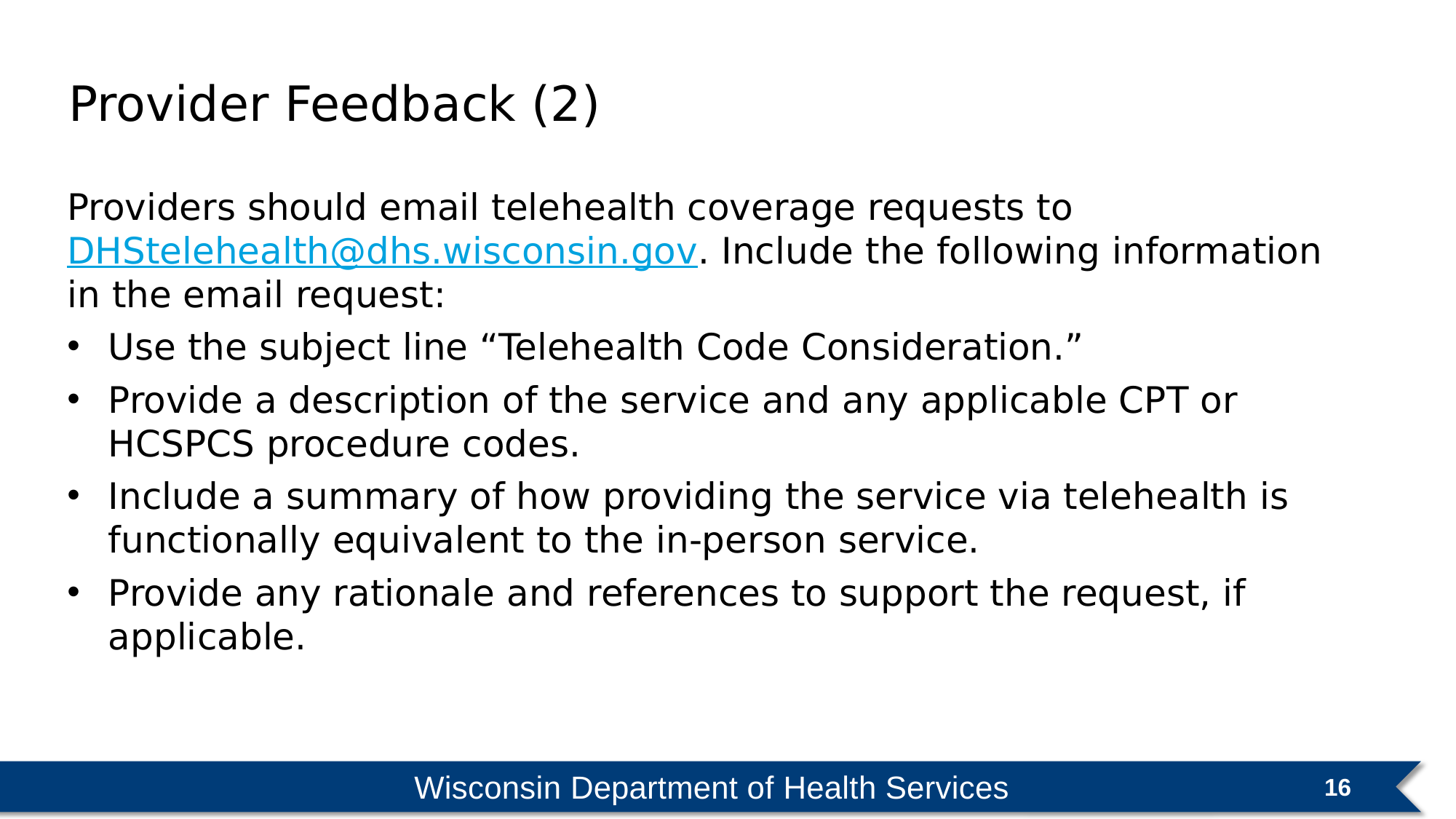

Provider Feedback (2)
Providers should email telehealth coverage requests to DHStelehealth@dhs.wisconsin.gov. Include the following information in the email request:
Use the subject line “Telehealth Code Consideration.”
Provide a description of the service and any applicable CPT or HCSPCS procedure codes.
Include a summary of how providing the service via telehealth is functionally equivalent to the in-person service.
Provide any rationale and references to support the request, if applicable.
Wisconsin Department of Health Services
16